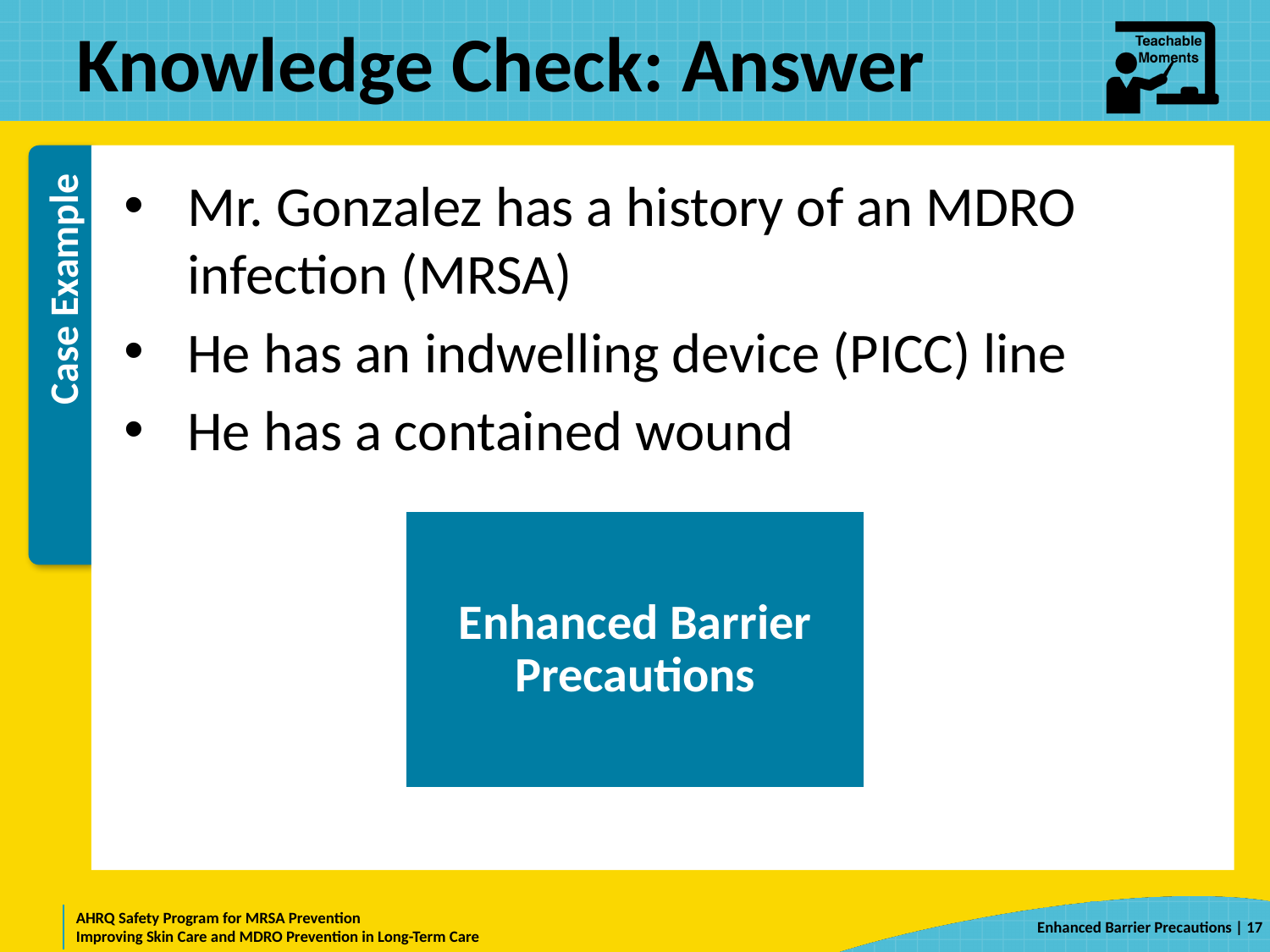

# Knowledge Check: Answer
Mr. Gonzalez has a history of an MDRO infection (MRSA)
He has an indwelling device (PICC) line
He has a contained wound

Enhanced Barrier Precautions
 | 17